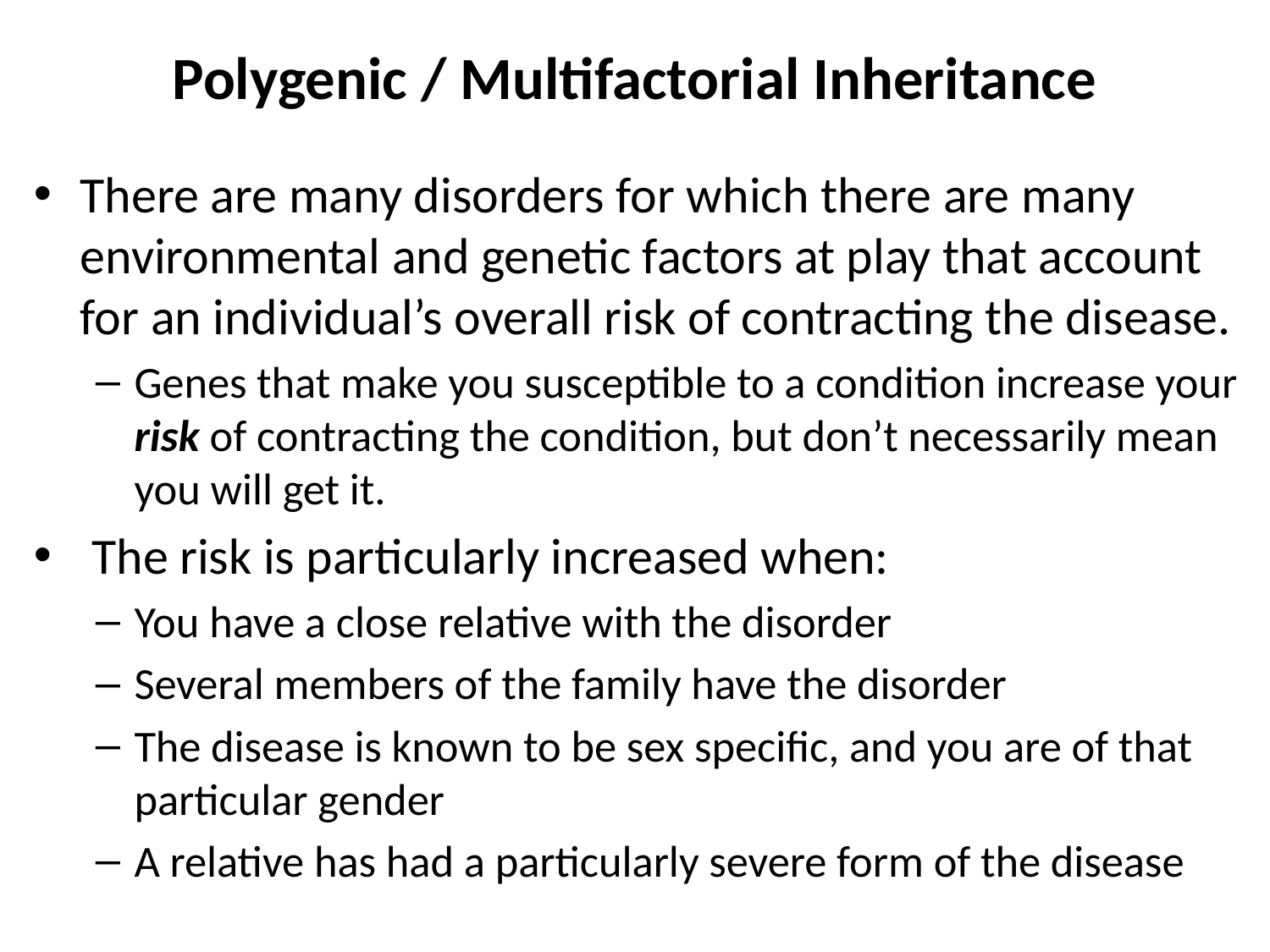

# Polygenic / Multifactorial Inheritance

There are many disorders for which there are many environmental and genetic factors at play that account for an individual’s overall risk of contracting the disease.
Genes that make you susceptible to a condition increase your risk of contracting the condition, but don’t necessarily mean you will get it.
 The risk is particularly increased when:
You have a close relative with the disorder
Several members of the family have the disorder
The disease is known to be sex specific, and you are of that particular gender
A relative has had a particularly severe form of the disease